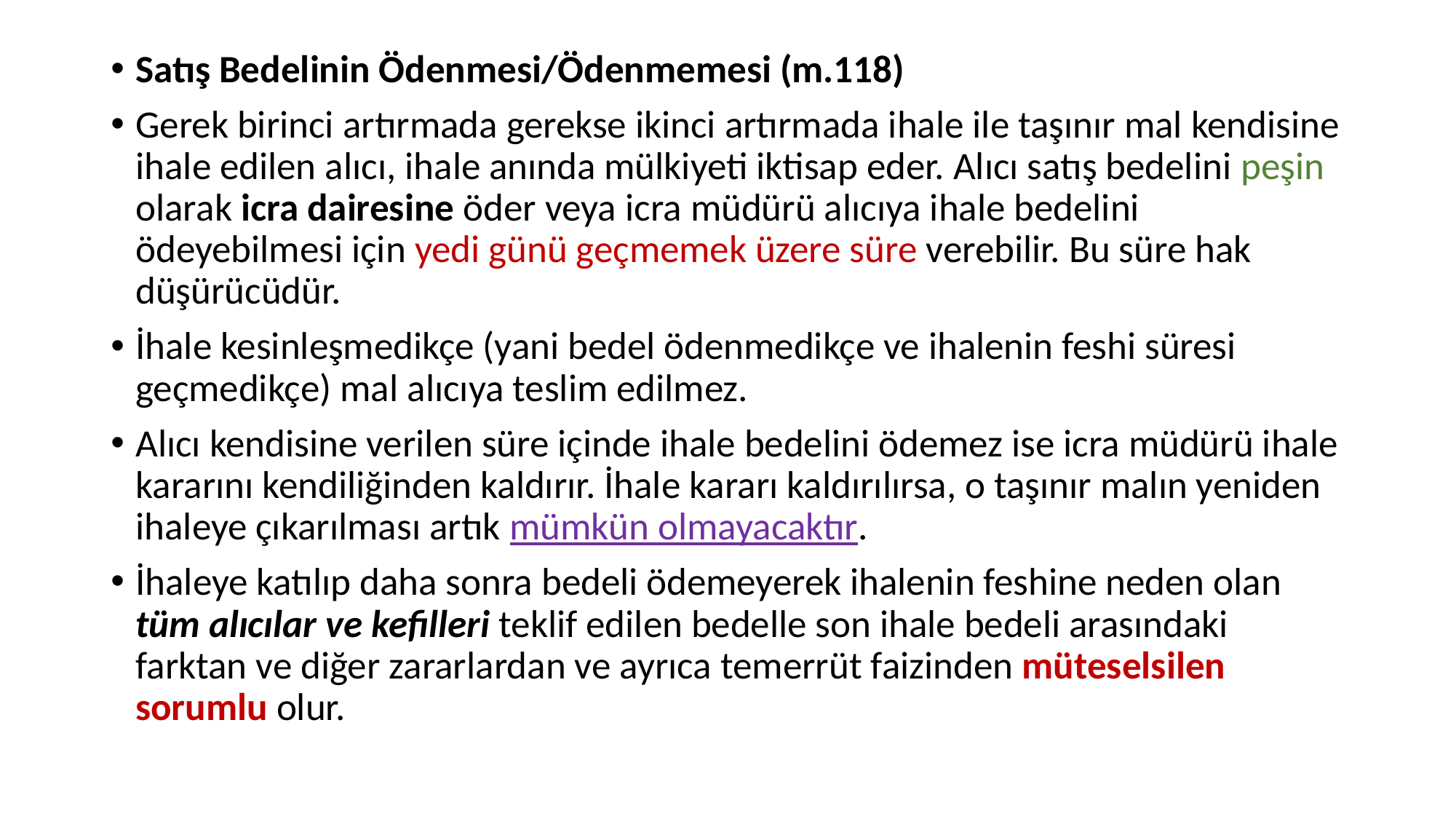

#
Satış Bedelinin Ödenmesi/Ödenmemesi (m.118)
Gerek birinci artırmada gerekse ikinci artırmada ihale ile taşınır mal kendisine ihale edilen alıcı, ihale anında mülkiyeti iktisap eder. Alıcı satış bedelini peşin olarak icra dairesine öder veya icra müdürü alıcıya ihale bedelini ödeyebilmesi için yedi günü geçmemek üzere süre verebilir. Bu süre hak düşürücüdür.
İhale kesinleşmedikçe (yani bedel ödenmedikçe ve ihalenin feshi süresi geçmedikçe) mal alıcıya teslim edilmez.
Alıcı kendisine verilen süre içinde ihale bedelini ödemez ise icra müdürü ihale kararını kendiliğinden kaldırır. İhale kararı kaldırılırsa, o taşınır malın yeniden ihaleye çıkarılması artık mümkün olmayacaktır.
İhaleye katılıp daha sonra bedeli ödemeyerek ihalenin feshine neden olan tüm alıcılar ve kefilleri teklif edilen bedelle son ihale bedeli arasındaki farktan ve diğer zararlardan ve ayrıca temerrüt faizinden müteselsilen sorumlu olur.